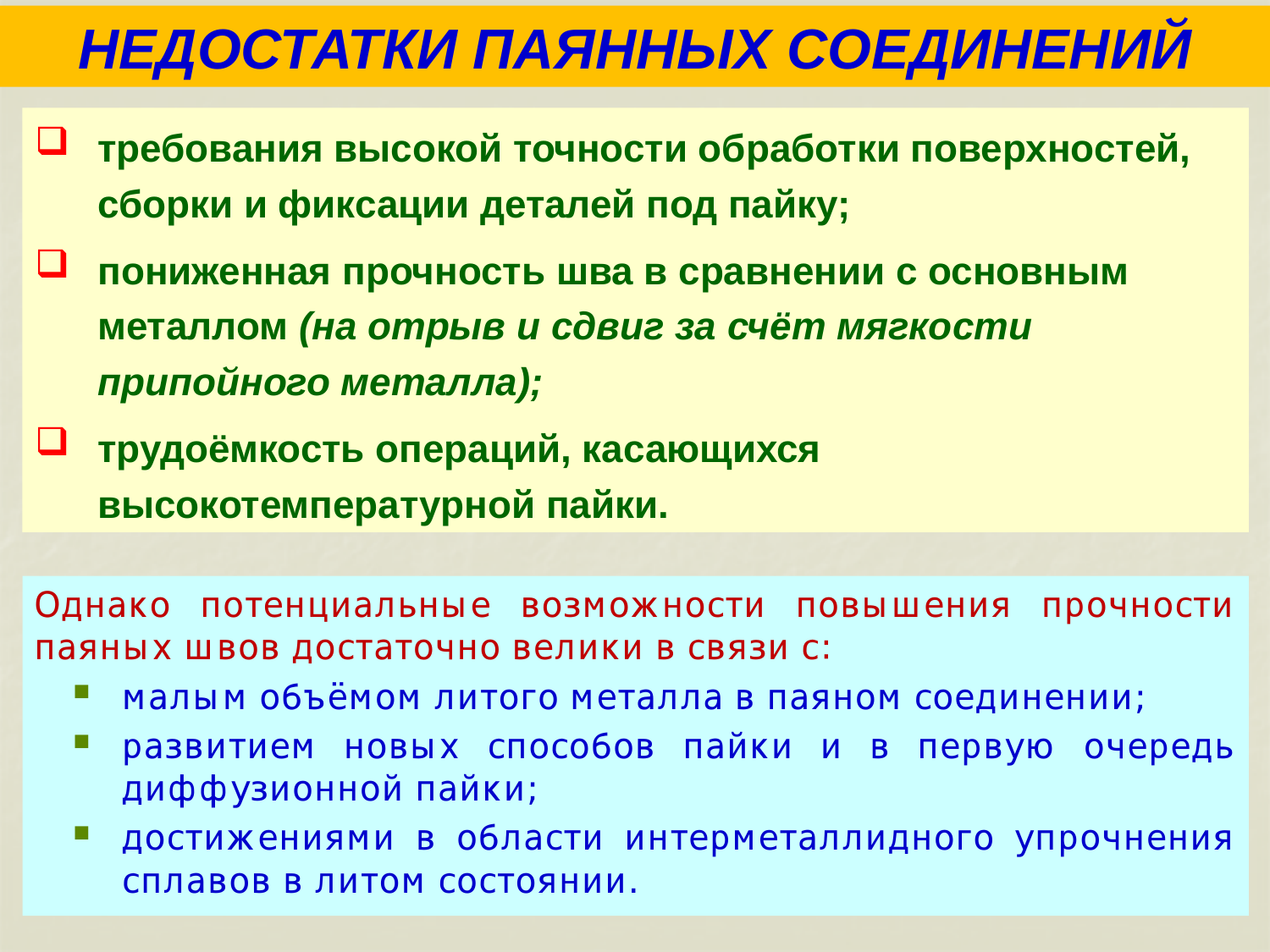

# НЕДОСТАТКИ ПАЯННЫХ СОЕДИНЕНИЙ
требования высокой точности обработки поверхностей, сборки и фиксации деталей под пайку;
пониженная прочность шва в сравнении с основным металлом (на отрыв и сдвиг за счёт мягкости припойного металла);
трудоёмкость операций, касающихся высокотемпературной пайки.
Однако потенциальные возможности повышения прочности паяных швов достаточно велики в связи с:
малым объёмом литого металла в паяном соединении;
развитием новых способов пайки и в первую очередь диффузионной пайки;
достижениями в области интерметаллидного упрочнения сплавов в литом состоянии.